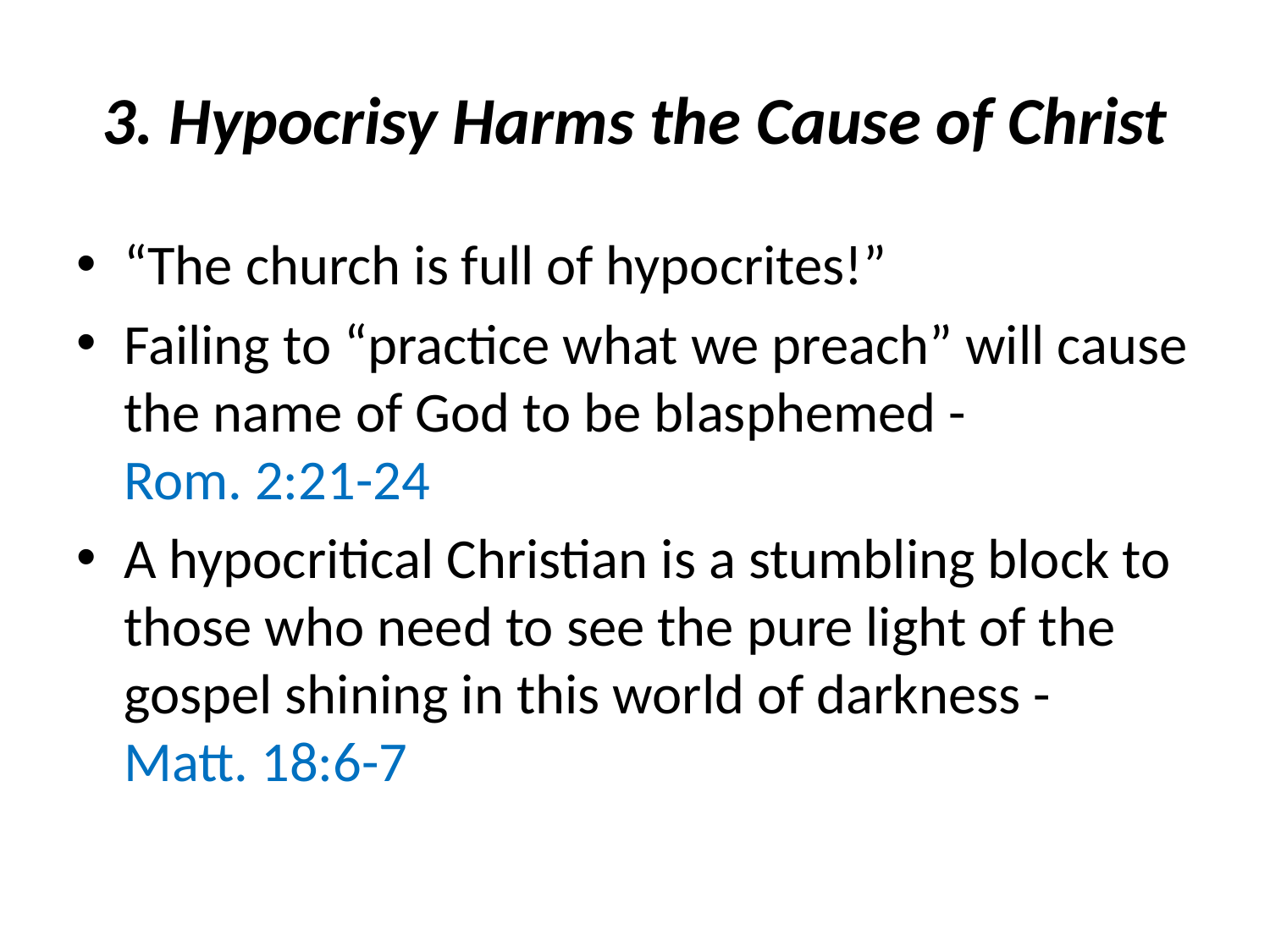

# 3. Hypocrisy Harms the Cause of Christ
“The church is full of hypocrites!”
Failing to “practice what we preach” will cause the name of God to be blasphemed -         Rom. 2:21-24
A hypocritical Christian is a stumbling block to those who need to see the pure light of the gospel shining in this world of darkness -         Matt. 18:6-7